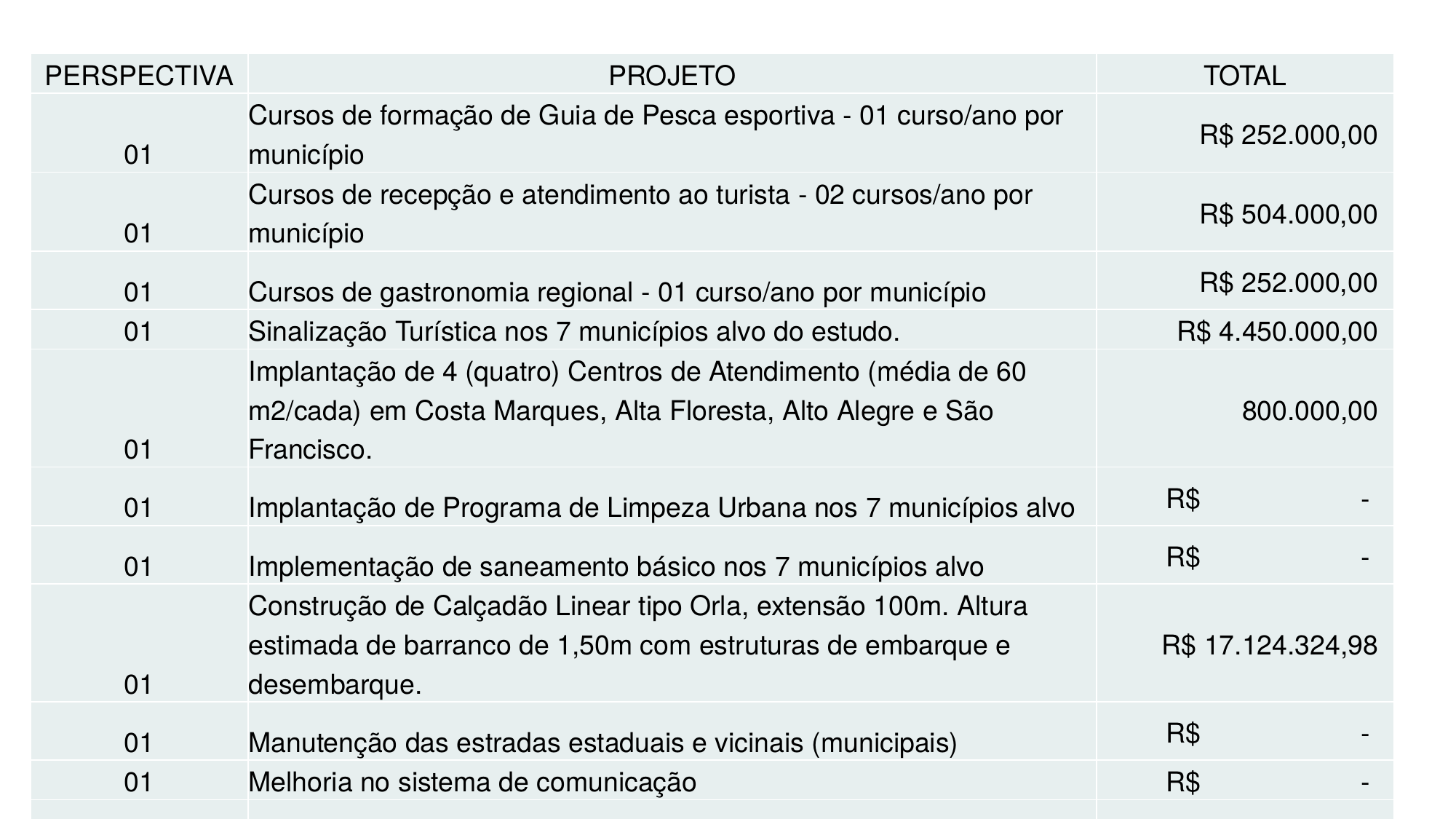

| PERSPECTIVA | PROJETO | TOTAL |
| --- | --- | --- |
| 01 | Cursos de formação de Guia de Pesca esportiva - 01 curso/ano por município | R$ 252.000,00 |
| 01 | Cursos de recepção e atendimento ao turista - 02 cursos/ano por município | R$ 504.000,00 |
| 01 | Cursos de gastronomia regional - 01 curso/ano por município | R$ 252.000,00 |
| 01 | Sinalização Turística nos 7 municípios alvo do estudo. | R$ 4.450.000,00 |
| 01 | Implantação de 4 (quatro) Centros de Atendimento (média de 60 m2/cada) em Costa Marques, Alta Floresta, Alto Alegre e São Francisco. | 800.000,00 |
| 01 | Implantação de Programa de Limpeza Urbana nos 7 municípios alvo | R$ - |
| 01 | Implementação de saneamento básico nos 7 municípios alvo | R$ - |
| 01 | Construção de Calçadão Linear tipo Orla, extensão 100m. Altura estimada de barranco de 1,50m com estruturas de embarque e desembarque. | R$ 17.124.324,98 |
| 01 | Manutenção das estradas estaduais e vicinais (municipais) | R$ - |
| 01 | Melhoria no sistema de comunicação | R$ - |
| 01 | Fortalecimento e Ampliação da malha aérea nacional e regional voos | R$ - |